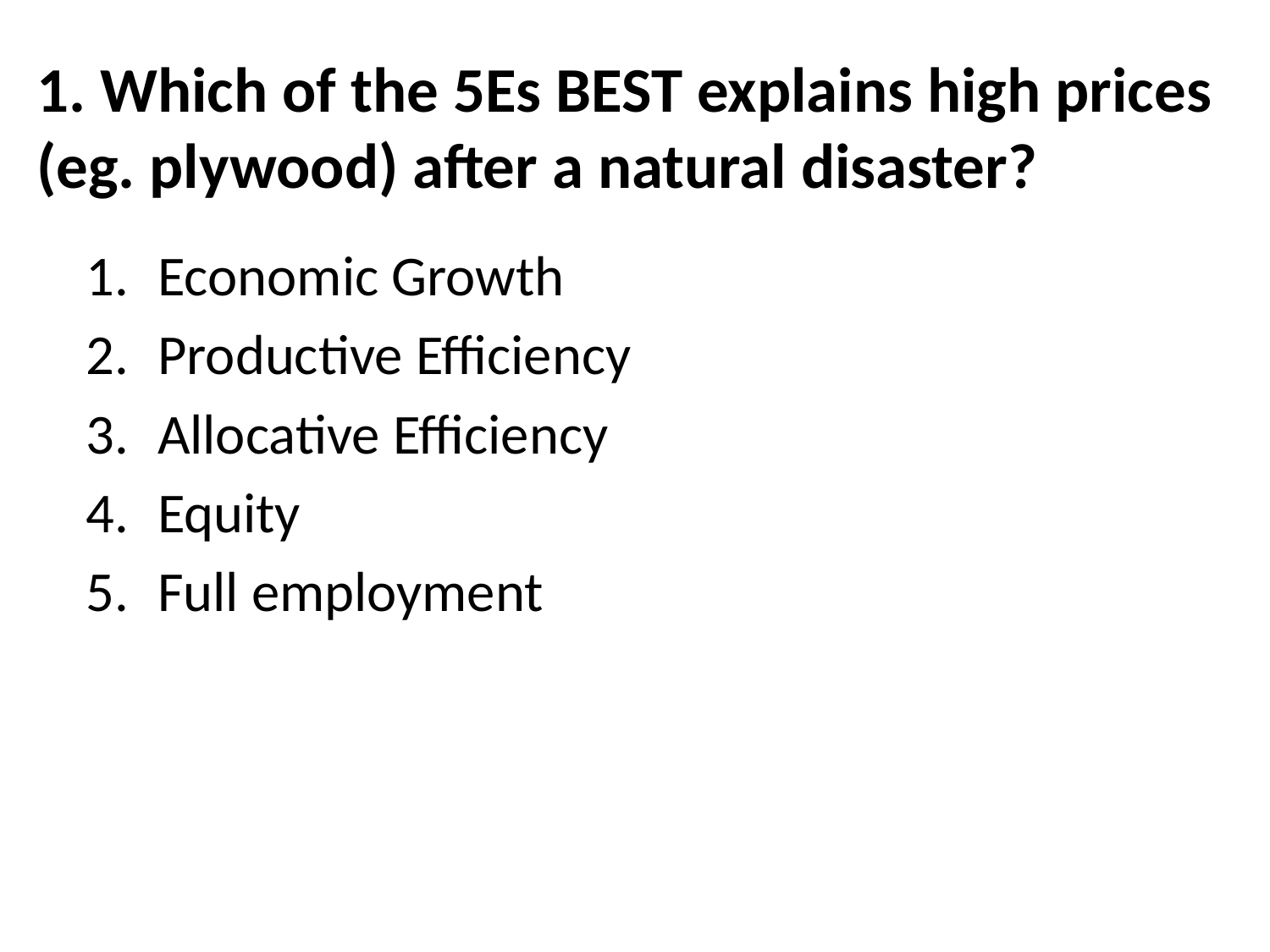

# 1. Which of the 5Es BEST explains high prices (eg. plywood) after a natural disaster?
Economic Growth
Productive Efficiency
Allocative Efficiency
Equity
Full employment